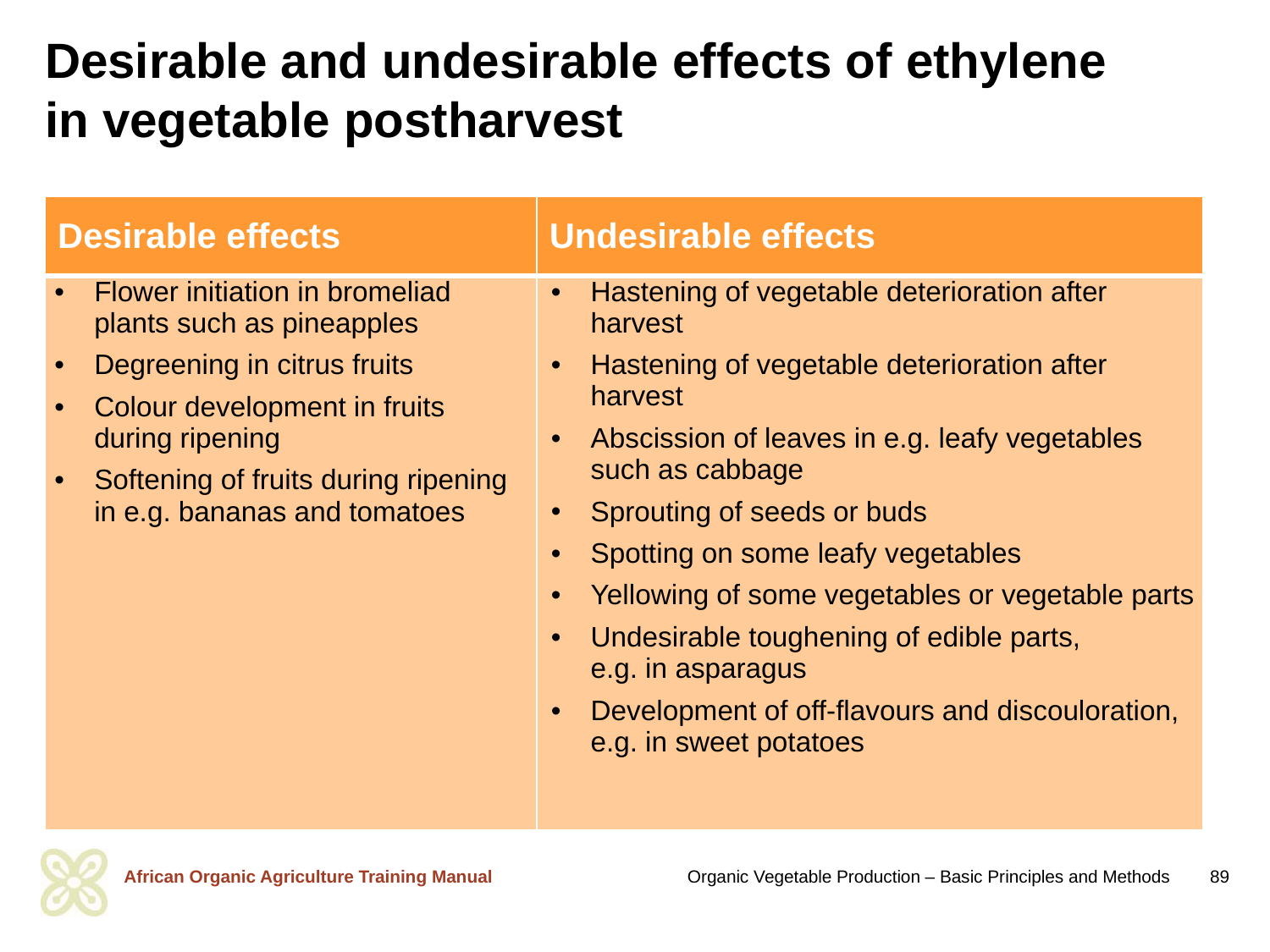

# Desirable and undesirable effects of ethylene in vegetable postharvest
| Desirable effects | Undesirable effects |
| --- | --- |
| Flower initiation in bromeliad plants such as pineapples Degreening in citrus fruits Colour development in fruits during ripening Softening of fruits during ripening in e.g. bananas and tomatoes | Hastening of vegetable deterioration after harvest Hastening of vegetable deterioration after harvest Abscission of leaves in e.g. leafy vegetables such as cabbage Sprouting of seeds or buds Spotting on some leafy vegetables Yellowing of some vegetables or vegetable parts Undesirable toughening of edible parts, e.g. in asparagus Development of off-flavours and discouloration, e.g. in sweet potatoes |